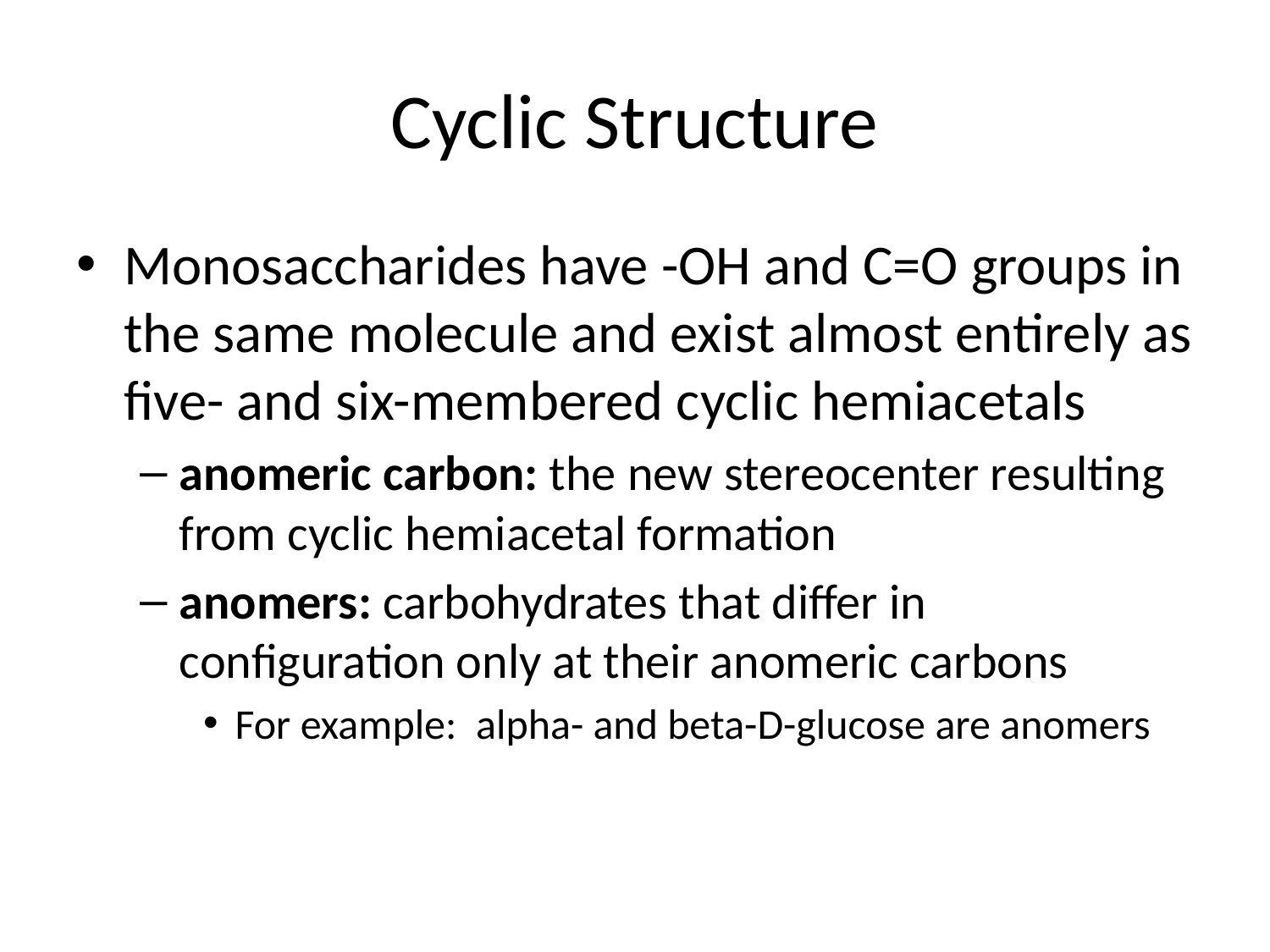

# Cyclic Structure
Monosaccharides have -OH and C=O groups in the same molecule and exist almost entirely as five- and six-membered cyclic hemiacetals
anomeric carbon: the new stereocenter resulting from cyclic hemiacetal formation
anomers: carbohydrates that differ in configuration only at their anomeric carbons
For example:  alpha- and beta-D-glucose are anomers